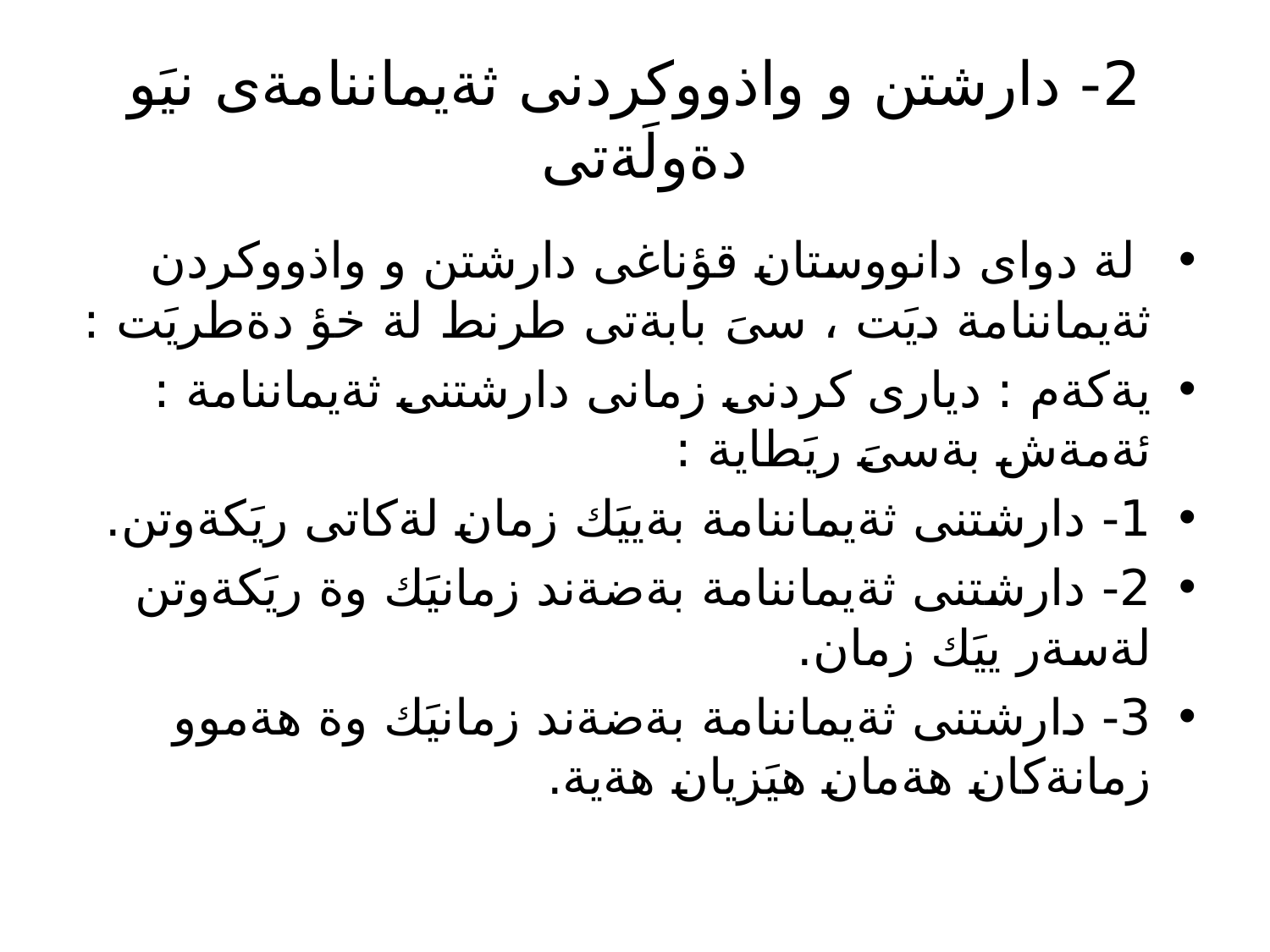

# 2- دارشتن و واذووكردنى ثةيماننامةى نيَو دةولَةتى
 لة دواى دانووستان قؤناغى دارشتن و واذووكردن ثةيماننامة ديَت ، سىَ بابةتى طرنط لة خؤ دةطريَت :
يةكةم : ديارى كردنى زمانى دارشتنى ثةيماننامة : ئةمةش بةسىَ ريَطاية :
1- دارشتنى ثةيماننامة بةييَك زمان لةكاتى ريَكةوتن.
2- دارشتنى ثةيماننامة بةضةند زمانيَك وة ريَكةوتن لةسةر ييَك زمان.
3- دارشتنى ثةيماننامة بةضةند زمانيَك وة هةموو زمانةكان هةمان هيَزيان هةية.